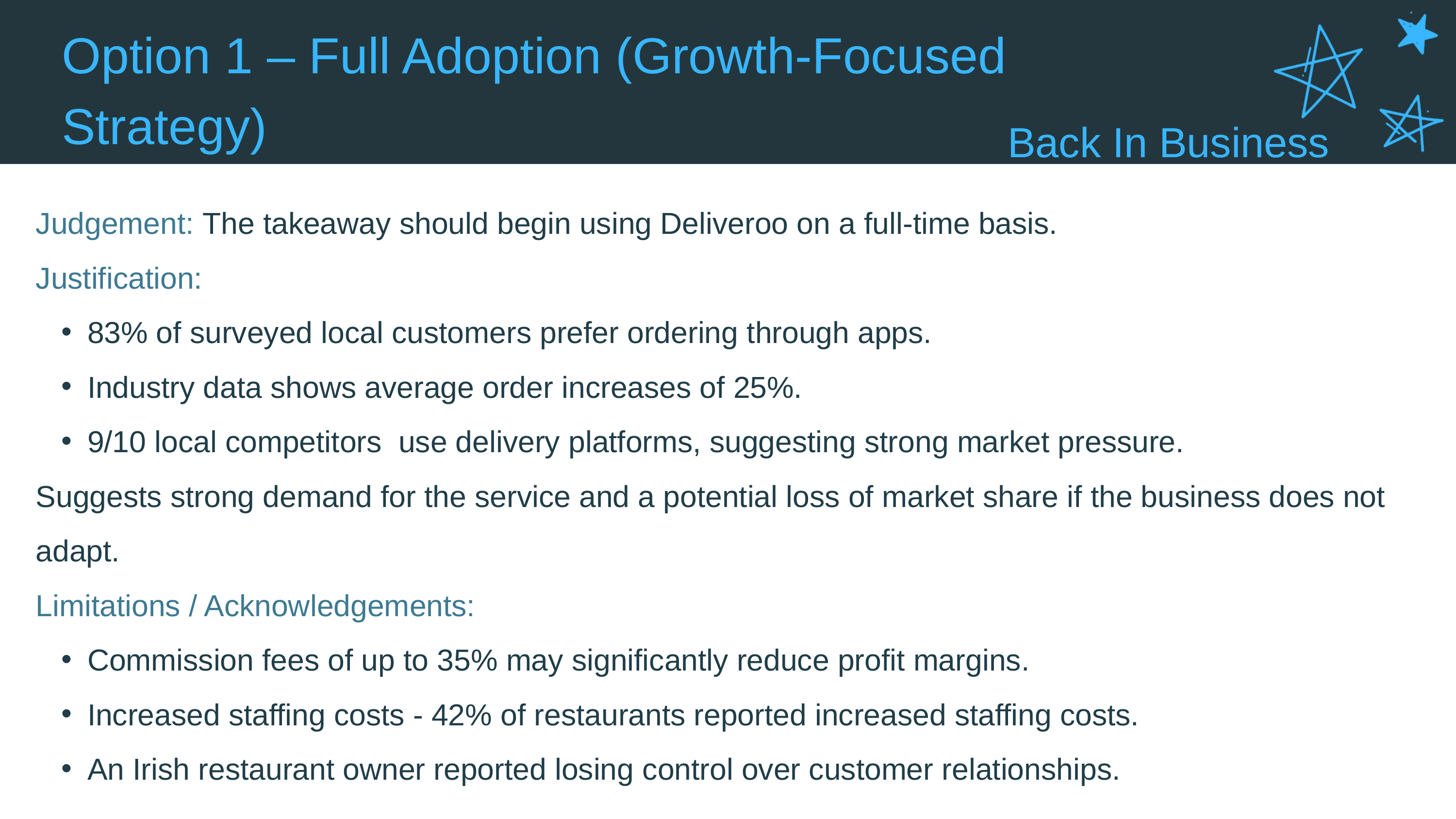

Option 1 – Full Adoption (Growth-Focused Strategy)
Back In Business
Judgement: The takeaway should begin using Deliveroo on a full-time basis.
Justification:
83% of surveyed local customers prefer ordering through apps.
Industry data shows average order increases of 25%.
9/10 local competitors  use delivery platforms, suggesting strong market pressure.
Suggests strong demand for the service and a potential loss of market share if the business does not adapt.
Limitations / Acknowledgements:
Commission fees of up to 35% may significantly reduce profit margins.
Increased staffing costs - 42% of restaurants reported increased staffing costs.
An Irish restaurant owner reported losing control over customer relationships.